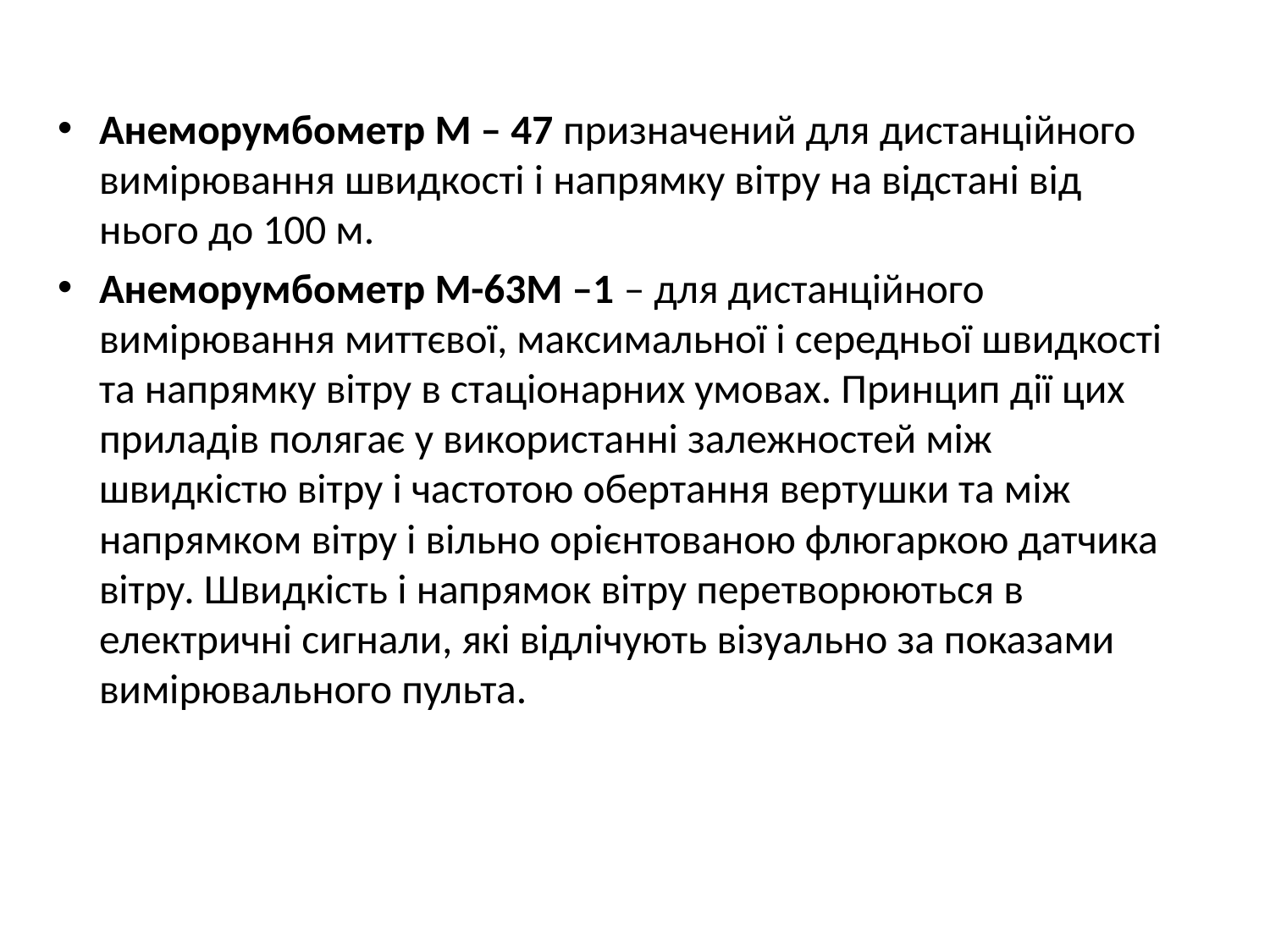

Анеморумбометр М – 47 призначений для дистанційного вимірювання швидкості і напрямку вітру на відстані від нього до 100 м.
Анеморумбометр М-63М –1 – для дистанційного вимірювання миттєвої, максимальної і середньої швидкості та напрямку вітру в стаціонарних умовах. Принцип дії цих приладів полягає у використанні залежностей між швидкістю вітру і частотою обертання вертушки та між напрямком вітру і вільно орієнтованою флюгаркою датчика вітру. Швидкість і напрямок вітру перетворюються в електричні сигнали, які відлічують візуально за показами вимірювального пульта.